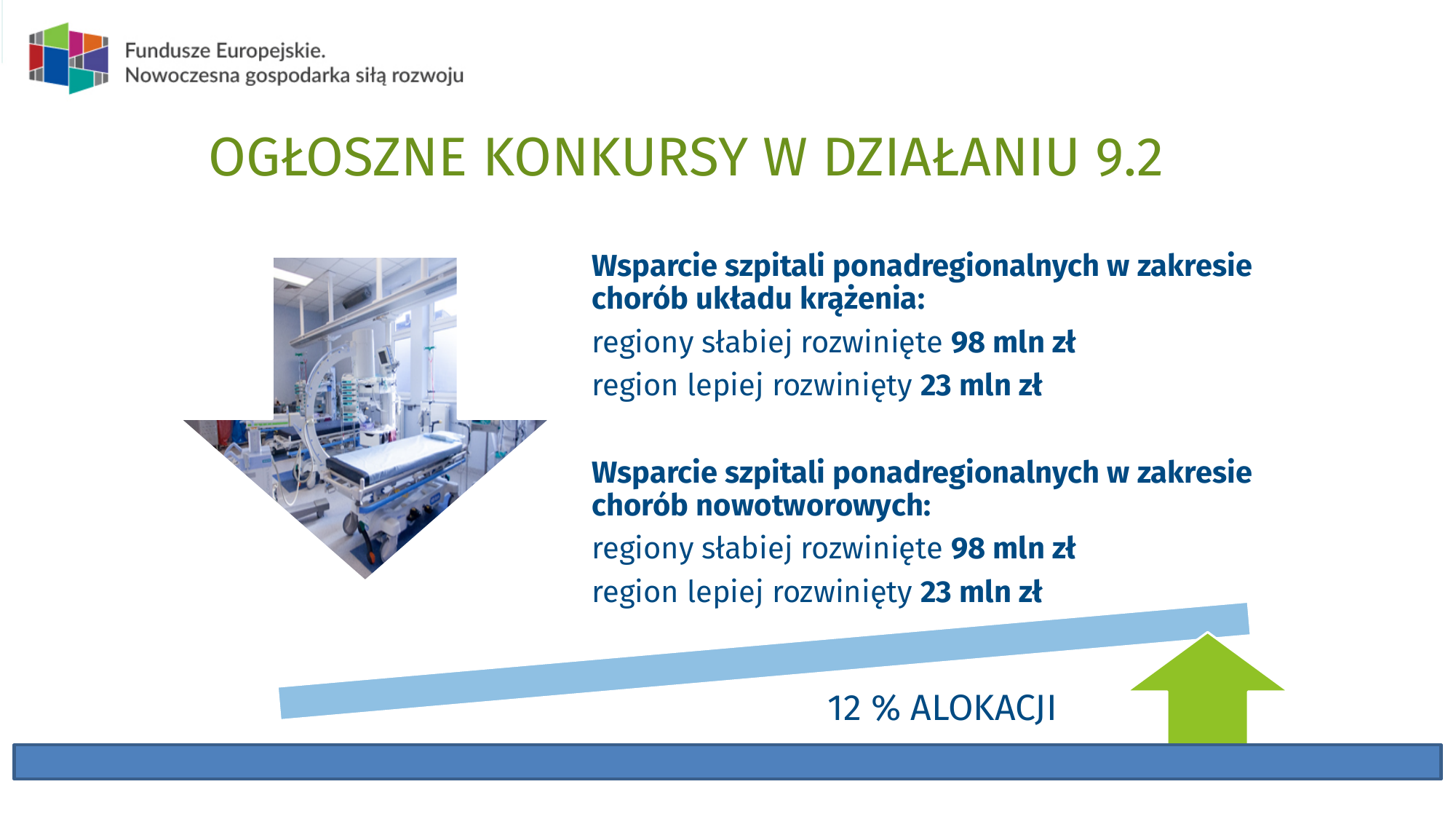

# OGŁOSZNE KONKURSY W DZIAŁANIU 9.2
Wsparcie szpitali ponadregionalnych w zakresie
chorób układu krążenia:
regiony słabiej rozwinięte 98 mln zł
region lepiej rozwinięty 23 mln zł

Wsparcie szpitali ponadregionalnych w zakresie
chorób nowotworowych:
regiony słabiej rozwinięte 98 mln zł
region lepiej rozwinięty 23 mln zł

12 % ALOKACJI